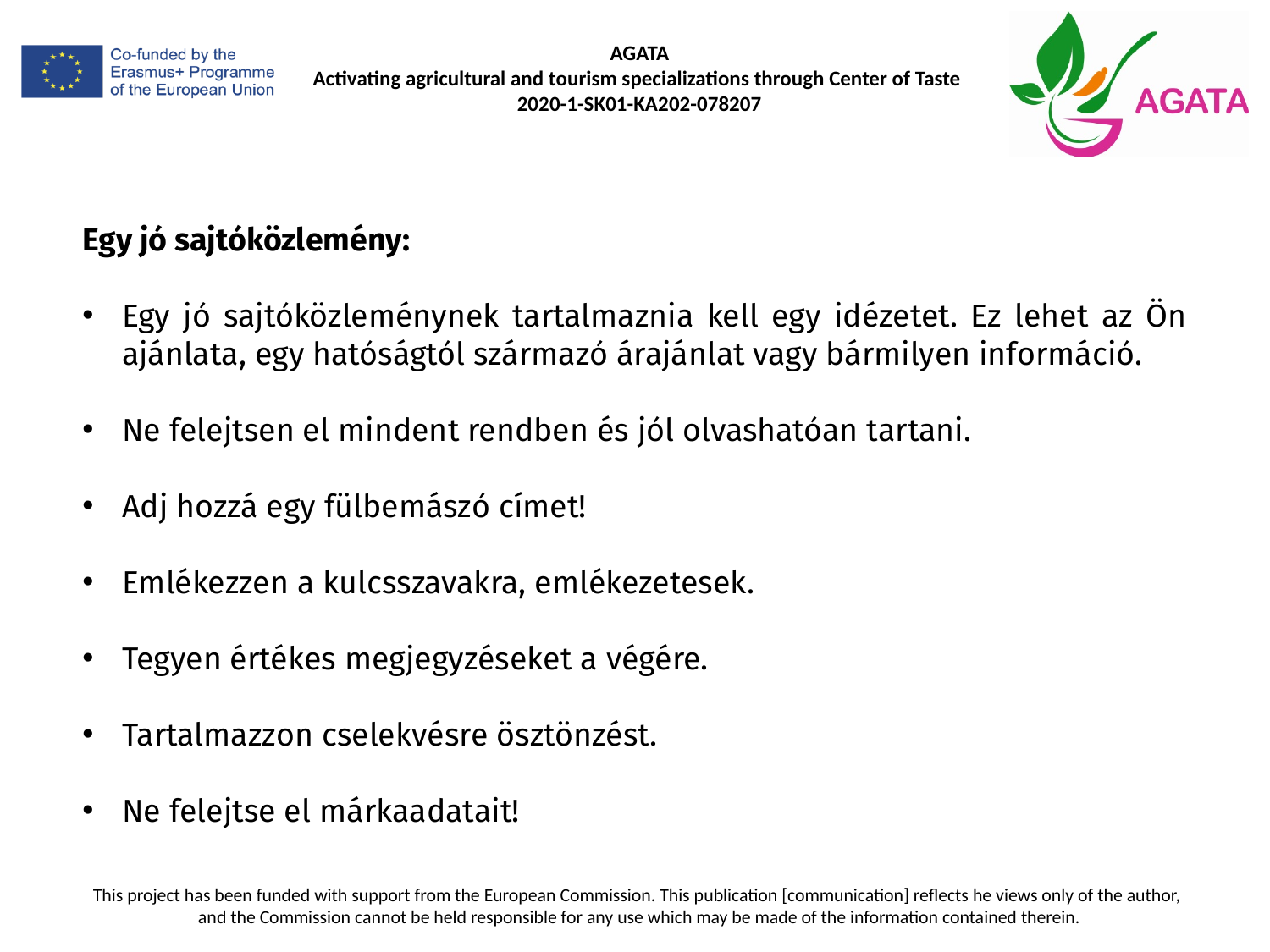

Egy jó sajtóközlemény:

Egy jó sajtóközleménynek tartalmaznia kell egy idézetet. Ez lehet az Ön ajánlata, egy hatóságtól származó árajánlat vagy bármilyen információ.

Ne felejtsen el mindent rendben és jól olvashatóan tartani.

Adj hozzá egy fülbemászó címet!

Emlékezzen a kulcsszavakra, emlékezetesek.

Tegyen értékes megjegyzéseket a végére.

Tartalmazzon cselekvésre ösztönzést.

Ne felejtse el márkaadatait!